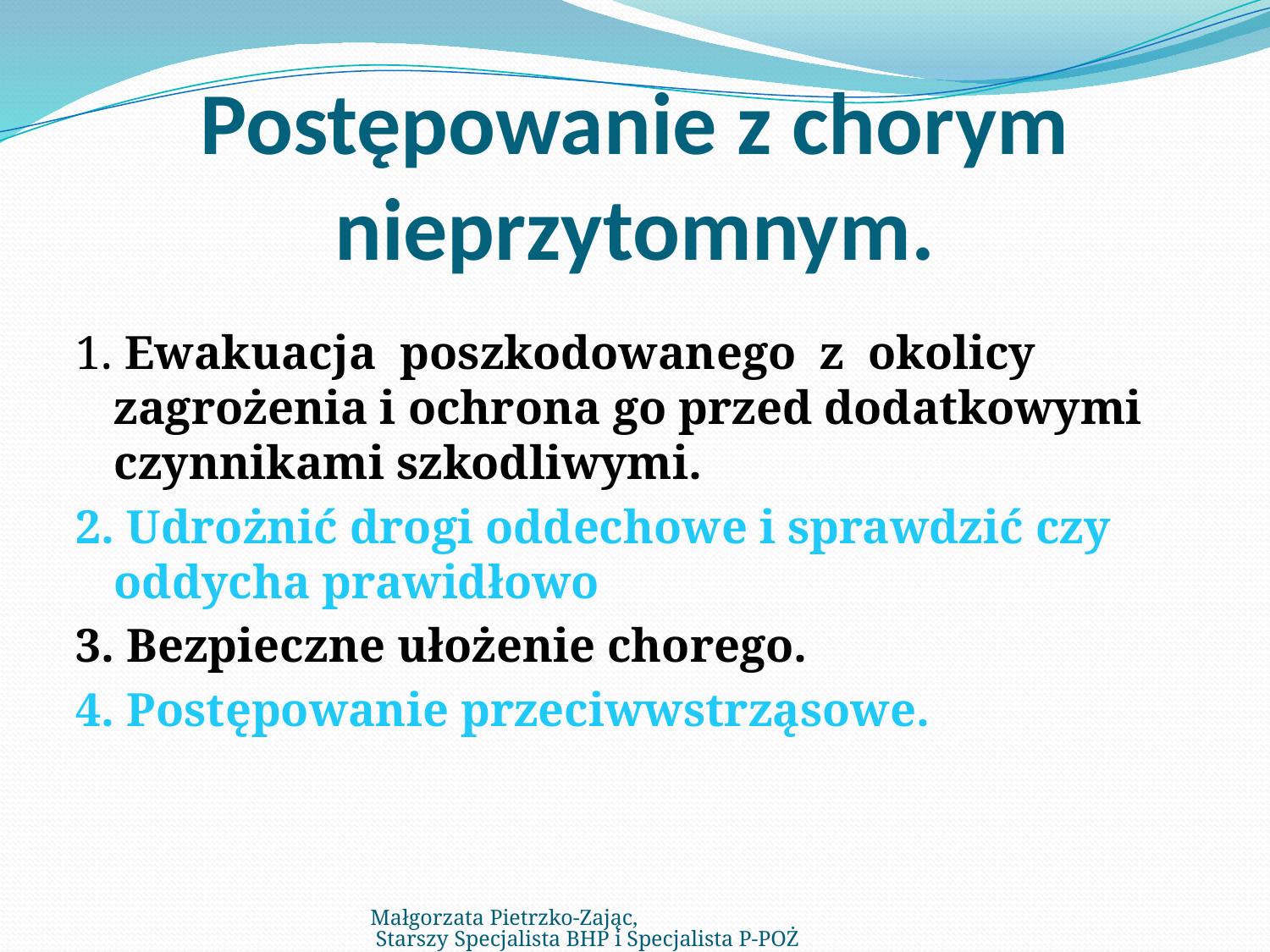

# Postępowanie z chorym nieprzytomnym.
1. Ewakuacja  poszkodowanego  z  okolicy zagrożenia i ochrona go przed dodatkowymi czynnikami szkodliwymi.
2. Udrożnić drogi oddechowe i sprawdzić czy oddycha prawidłowo
3. Bezpieczne ułożenie chorego.
4. Postępowanie przeciwwstrząsowe.
Małgorzata Pietrzko-Zając,                                    Starszy Specjalista BHP i Specjalista P-POŻ